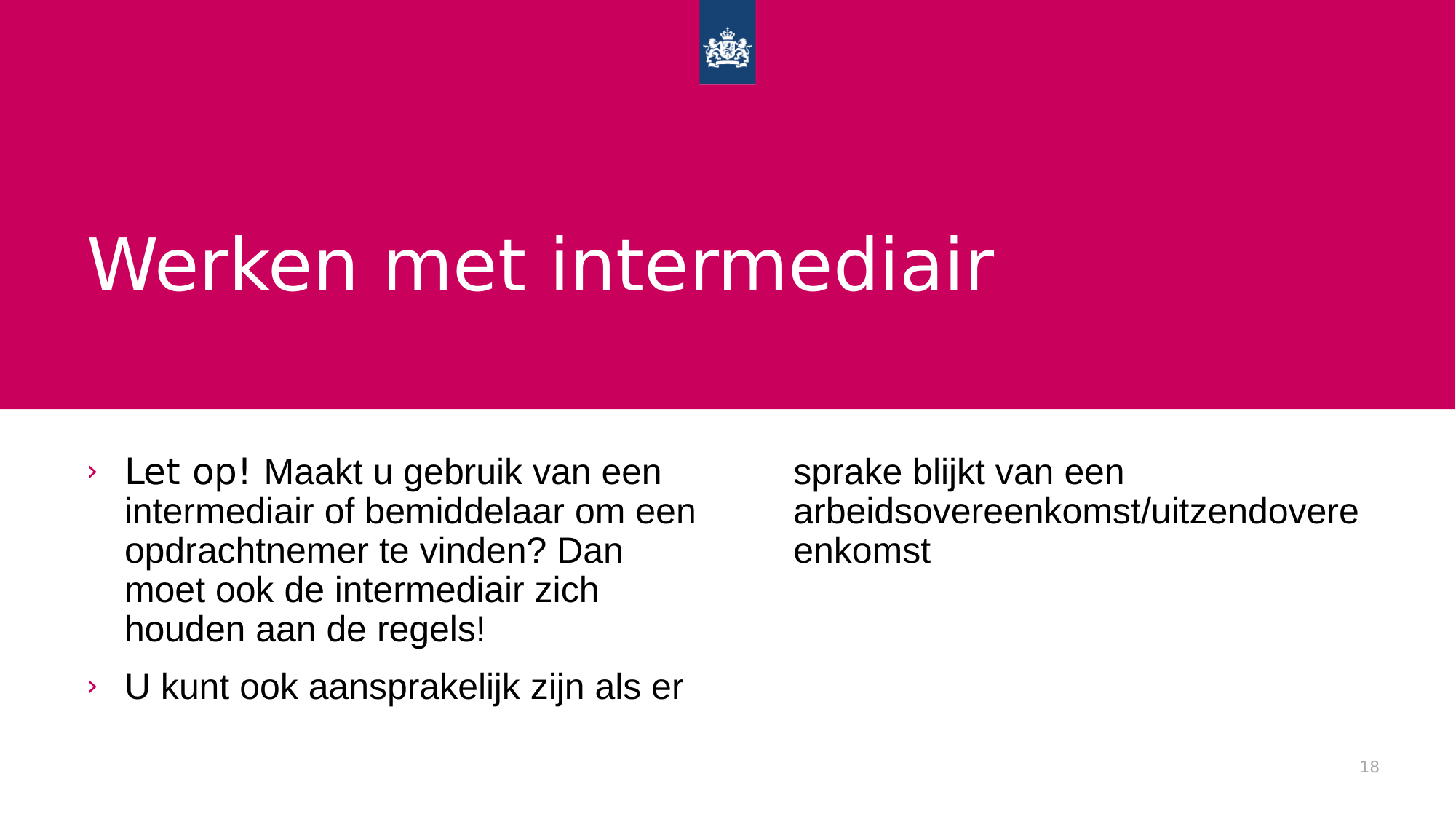

# Werken met intermediair
Let op! Maakt u gebruik van een intermediair of bemiddelaar om een opdrachtnemer te vinden? Dan moet ook de intermediair zich houden aan de regels!
U kunt ook aansprakelijk zijn als er sprake blijkt van een arbeidsovereenkomst/uitzendovereenkomst

18